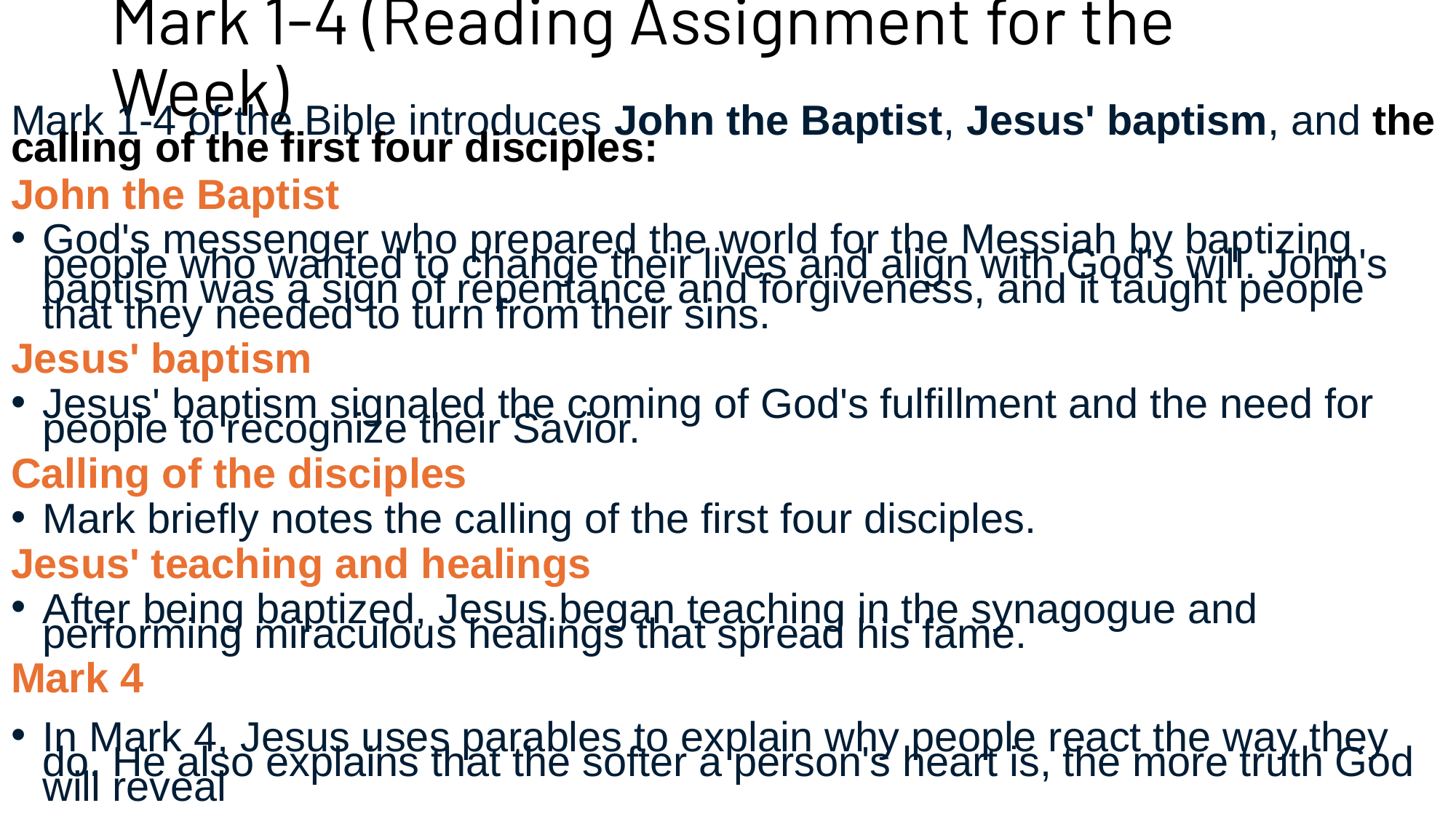

# Mark 1-4 (Reading Assignment for the Week)
Mark 1-4 of the Bible introduces John the Baptist, Jesus' baptism, and the calling of the first four disciples:
John the Baptist
God's messenger who prepared the world for the Messiah by baptizing people who wanted to change their lives and align with God's will. John's baptism was a sign of repentance and forgiveness, and it taught people that they needed to turn from their sins.
Jesus' baptism
Jesus' baptism signaled the coming of God's fulfillment and the need for people to recognize their Savior.
Calling of the disciples
Mark briefly notes the calling of the first four disciples.
Jesus' teaching and healings
After being baptized, Jesus began teaching in the synagogue and performing miraculous healings that spread his fame.
Mark 4
In Mark 4, Jesus uses parables to explain why people react the way they do. He also explains that the softer a person's heart is, the more truth God will reveal